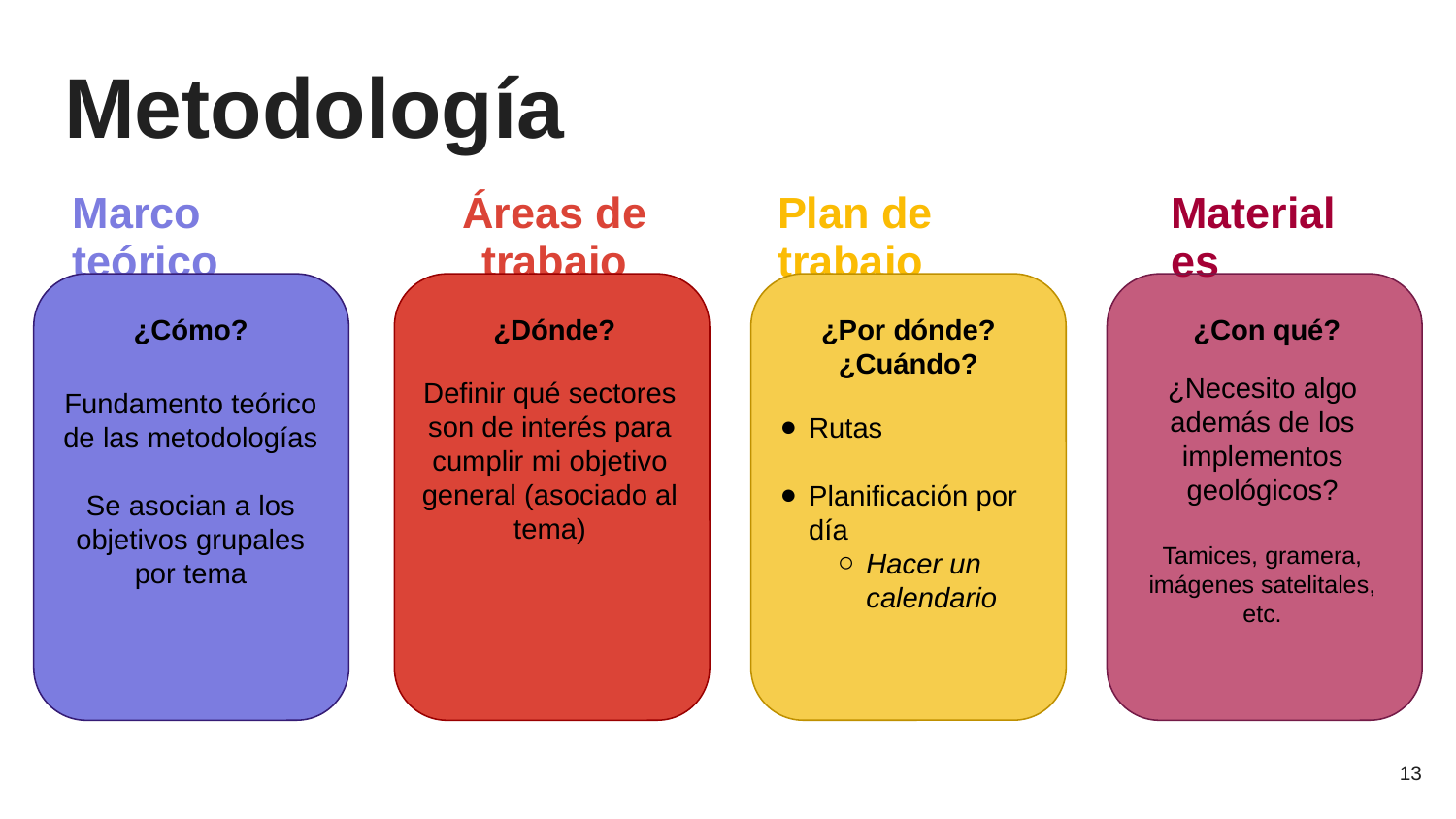

# Metodología
Marco teórico
Áreas de trabajo
Plan de trabajo
Materiales

¿Cómo?
¿Dónde?
¿Por dónde?
¿Cuándo?
¿Con qué?

¿Necesito algo además de los implementos geológicos?

Tamices, gramera, imágenes satelitales, etc.
Definir qué sectores son de interés para cumplir mi objetivo general (asociado al tema)
Fundamento teórico de las metodologías

Se asocian a los objetivos grupales por tema
Rutas

Planificación por día
Hacer un calendario
13